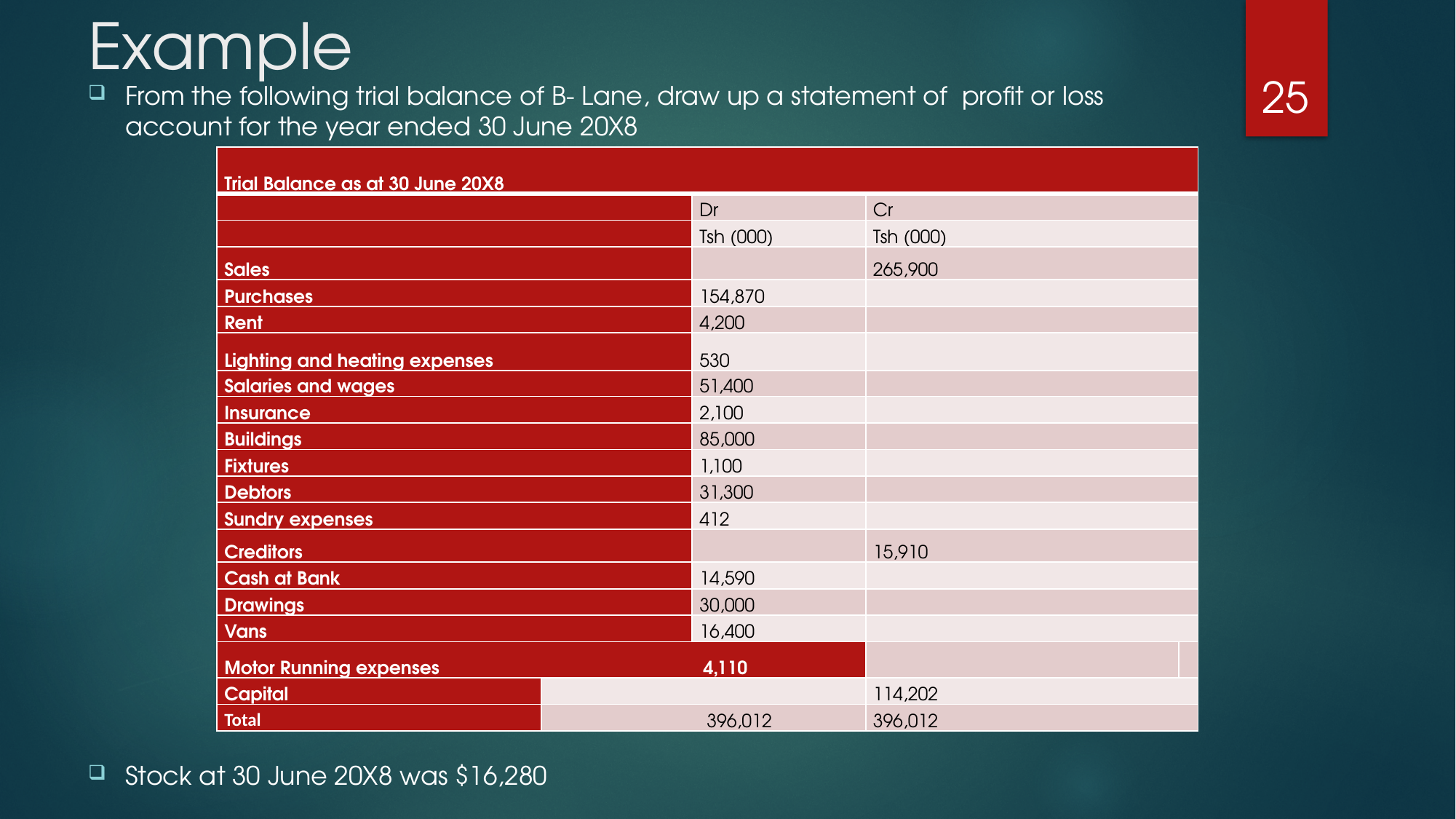

# Example
25
From the following trial balance of B- Lane, draw up a statement of  profit or loss account for the year ended 30 June 20X8

Stock at 30 June 20X8 was $16,280

| Trial Balance as at 30 June 20X8 |  |  |  |  |
| --- | --- | --- | --- | --- |
|  |  | Dr | Cr |  |
|  |  | Tsh (000) | Tsh (000) |  |
| Sales |  |  | 265,900 |  |
| Purchases |  | 154,870 |  |  |
| Rent |  | 4,200 |  |  |
| Lighting and heating expenses |  | 530 |  |  |
| Salaries and wages |  | 51,400 |  |  |
| Insurance |  | 2,100 |  |  |
| Buildings |  | 85,000 |  |  |
| Fixtures |  | 1,100 |  |  |
| Debtors |  | 31,300 |  |  |
| Sundry expenses |  | 412 |  |  |
| Creditors |  |  | 15,910 |  |
| Cash at Bank |  | 14,590 |  |  |
| Drawings |  | 30,000 |  |  |
| Vans |  | 16,400 |  |  |
| Motor Running expenses 4,110 |  |  |  |  |
| Capital |  |  | 114,202 |  |
| Total | 396,012 |  | 396,012 |  |